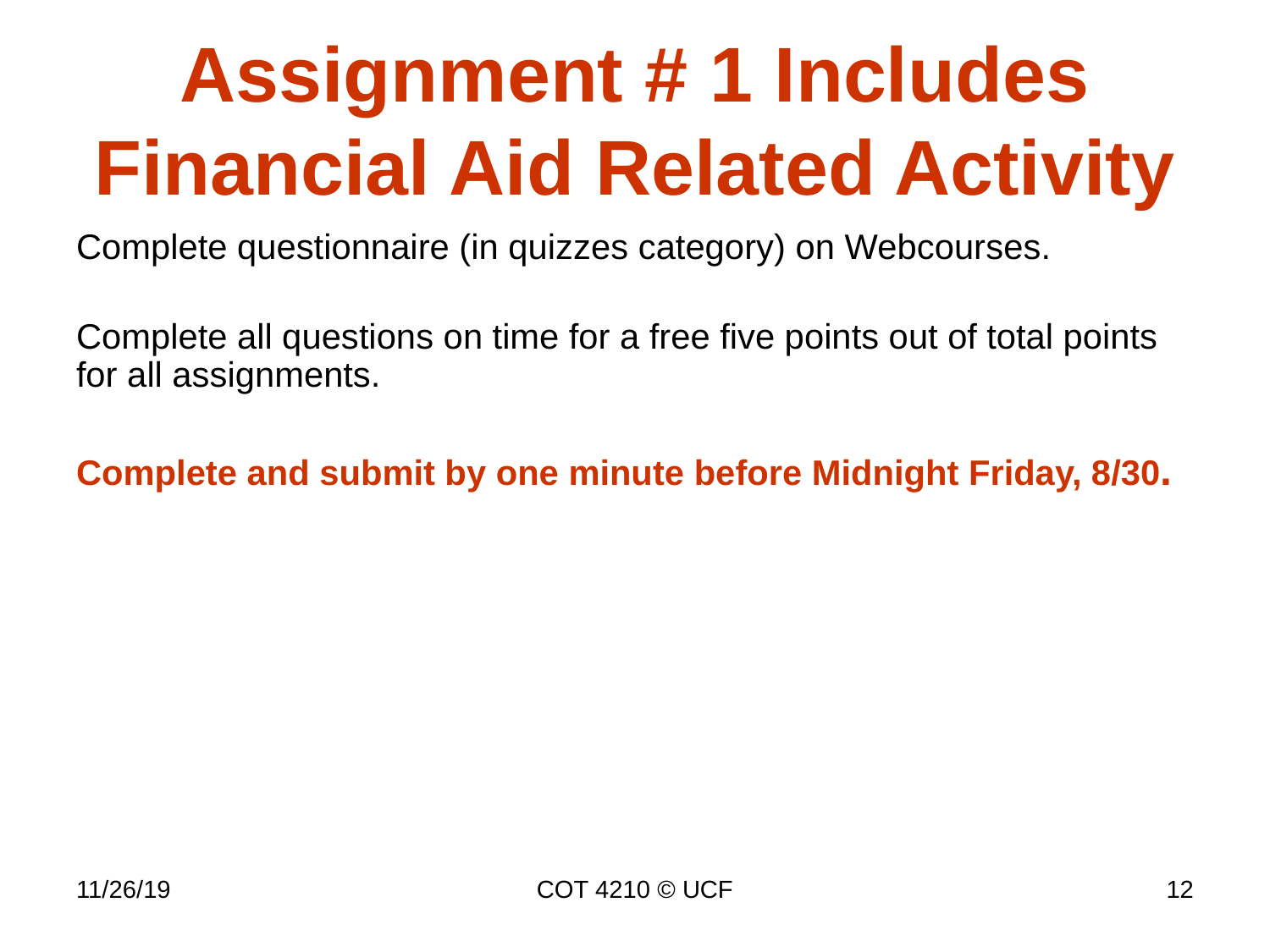

# Assignment # 1 Includes Financial Aid Related Activity
Complete questionnaire (in quizzes category) on Webcourses.

Complete all questions on time for a free five points out of total points for all assignments.

Complete and submit by one minute before Midnight Friday, 8/30.
11/26/19
COT 4210 © UCF
12